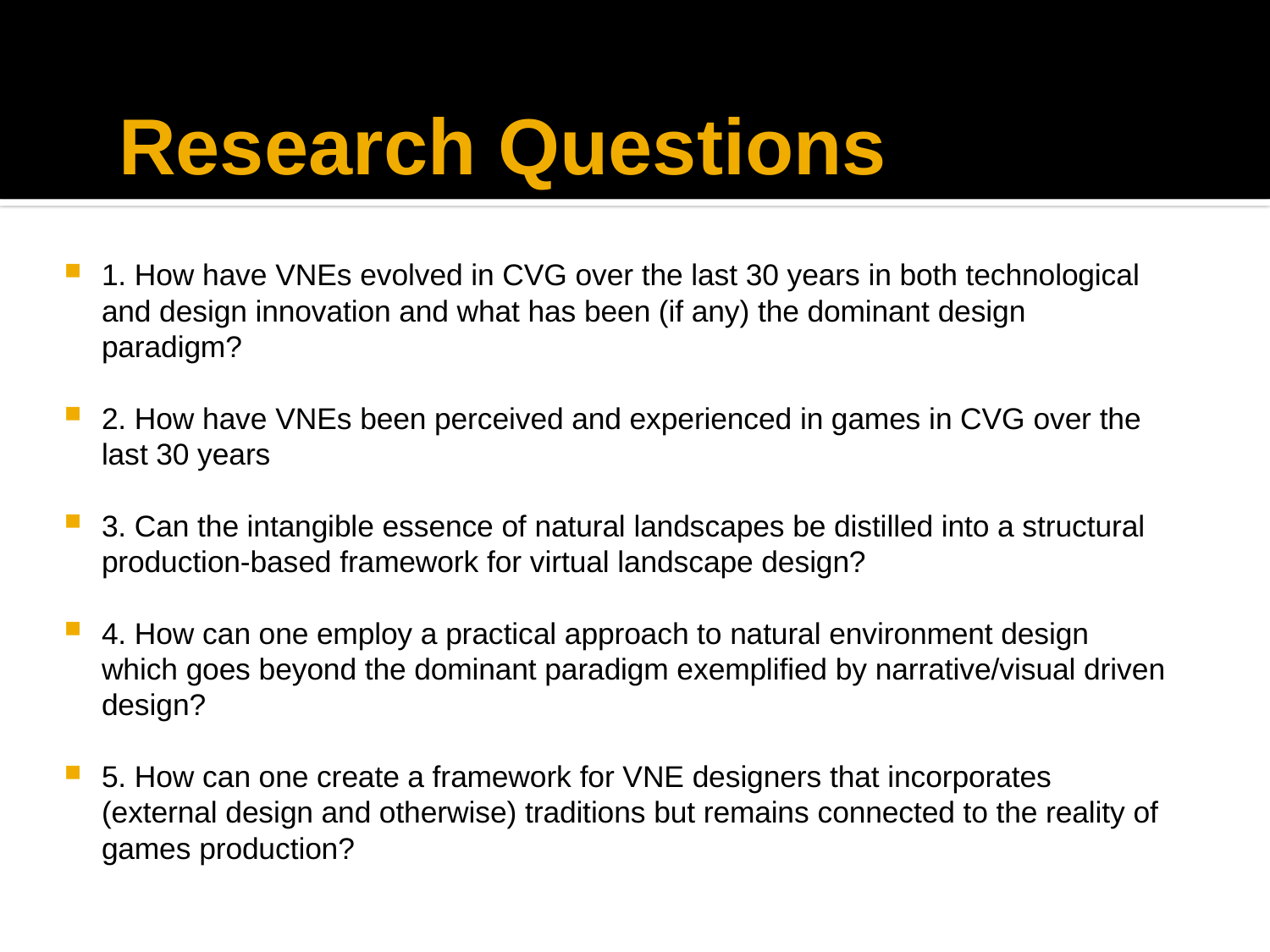

# Research Questions
1. How have VNEs evolved in CVG over the last 30 years in both technological and design innovation and what has been (if any) the dominant design paradigm?

2. How have VNEs been perceived and experienced in games in CVG over the last 30 years

3. Can the intangible essence of natural landscapes be distilled into a structural production-based framework for virtual landscape design?

4. How can one employ a practical approach to natural environment design which goes beyond the dominant paradigm exemplified by narrative/visual driven design?

5. How can one create a framework for VNE designers that incorporates (external design and otherwise) traditions but remains connected to the reality of games production?